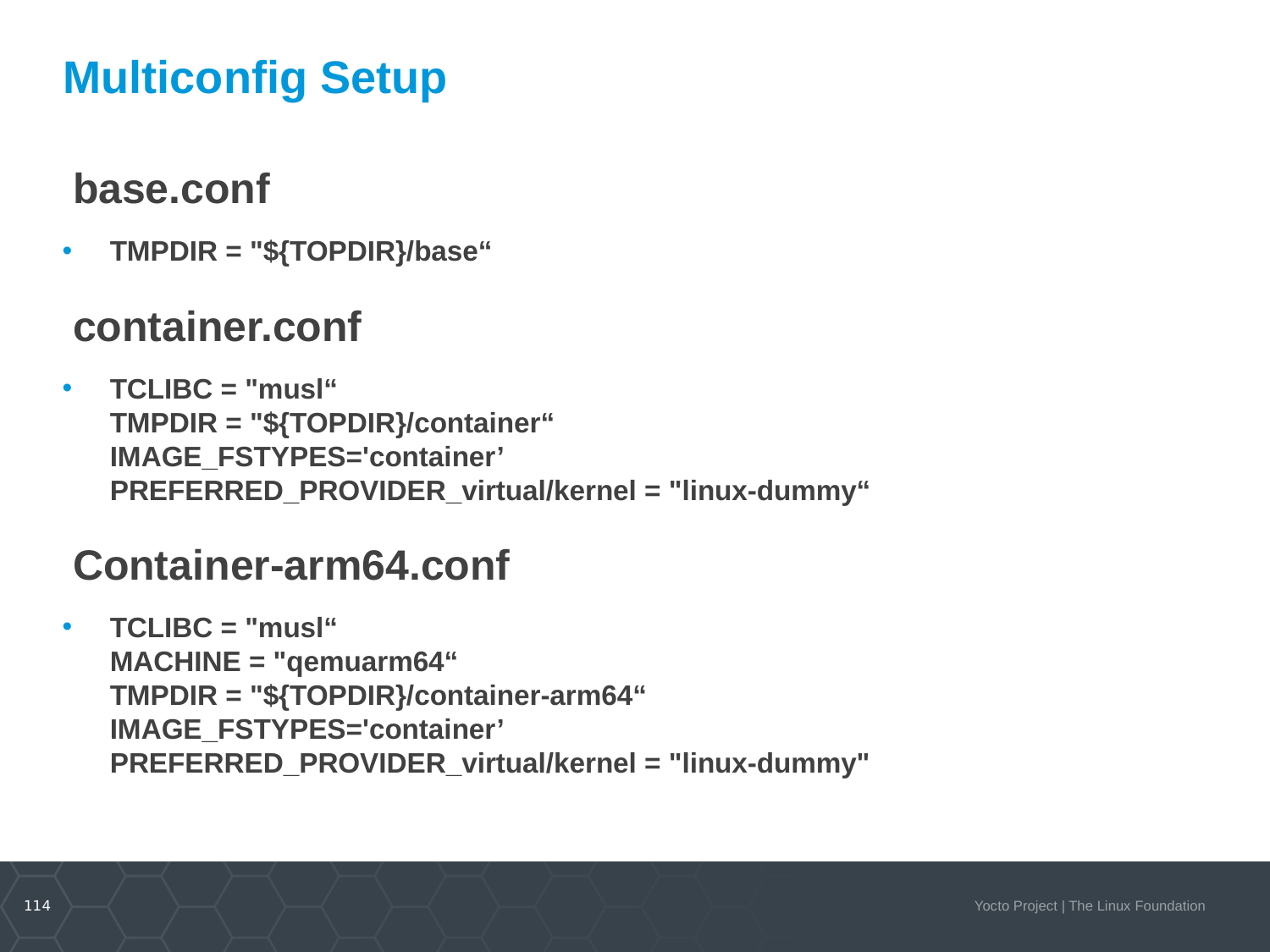

# Multiconfig Setup
base.conf
TMPDIR = "${TOPDIR}/base“
container.conf
TCLIBC = "musl“
TMPDIR = "${TOPDIR}/container“
IMAGE_FSTYPES='container’
PREFERRED_PROVIDER_virtual/kernel = "linux-dummy“
Container-arm64.conf
TCLIBC = "musl“
MACHINE = "qemuarm64“
TMPDIR = "${TOPDIR}/container-arm64“
IMAGE_FSTYPES='container’
PREFERRED_PROVIDER_virtual/kernel = "linux-dummy"